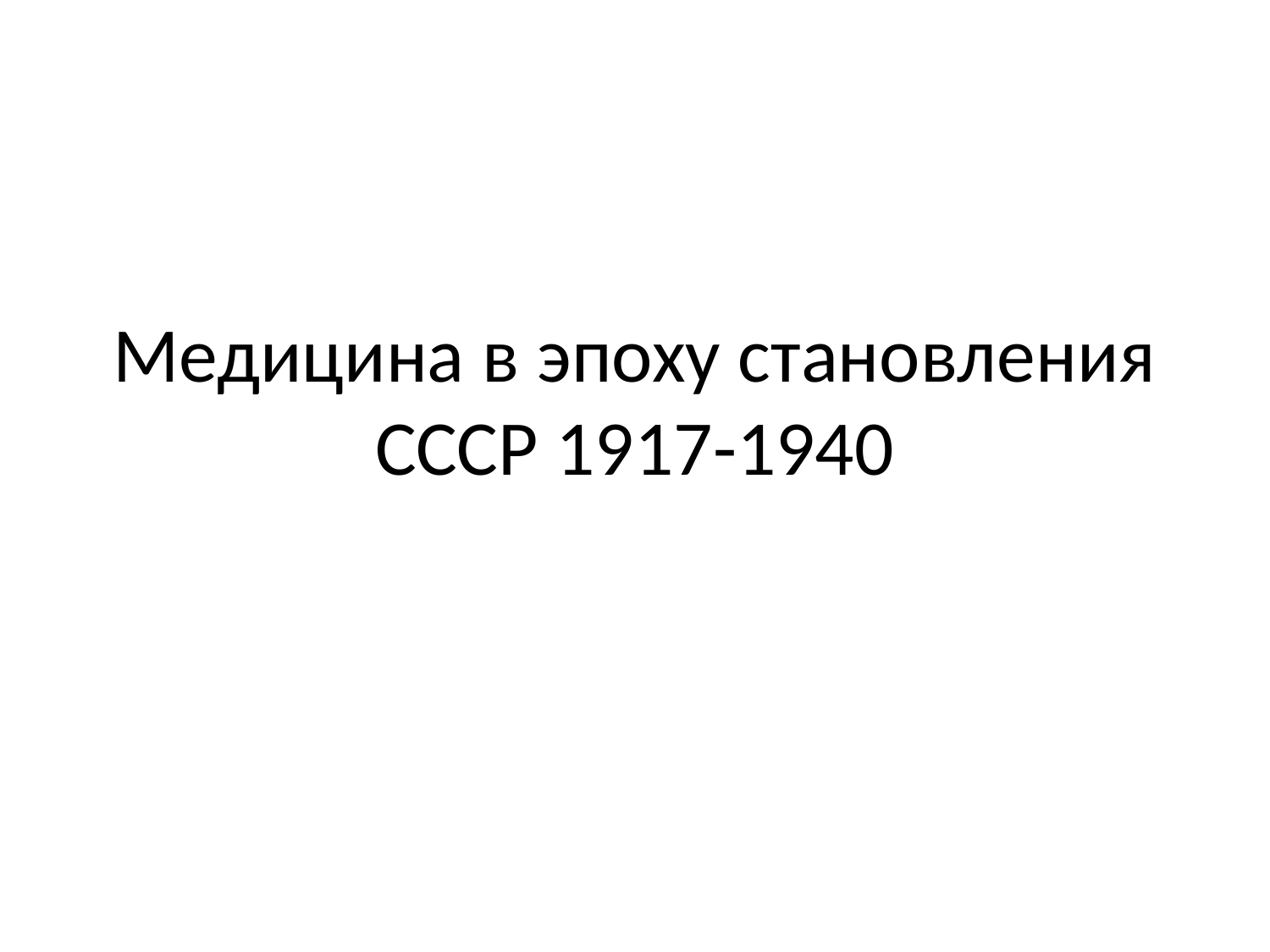

# Медицина в эпоху становления СССР 1917-1940